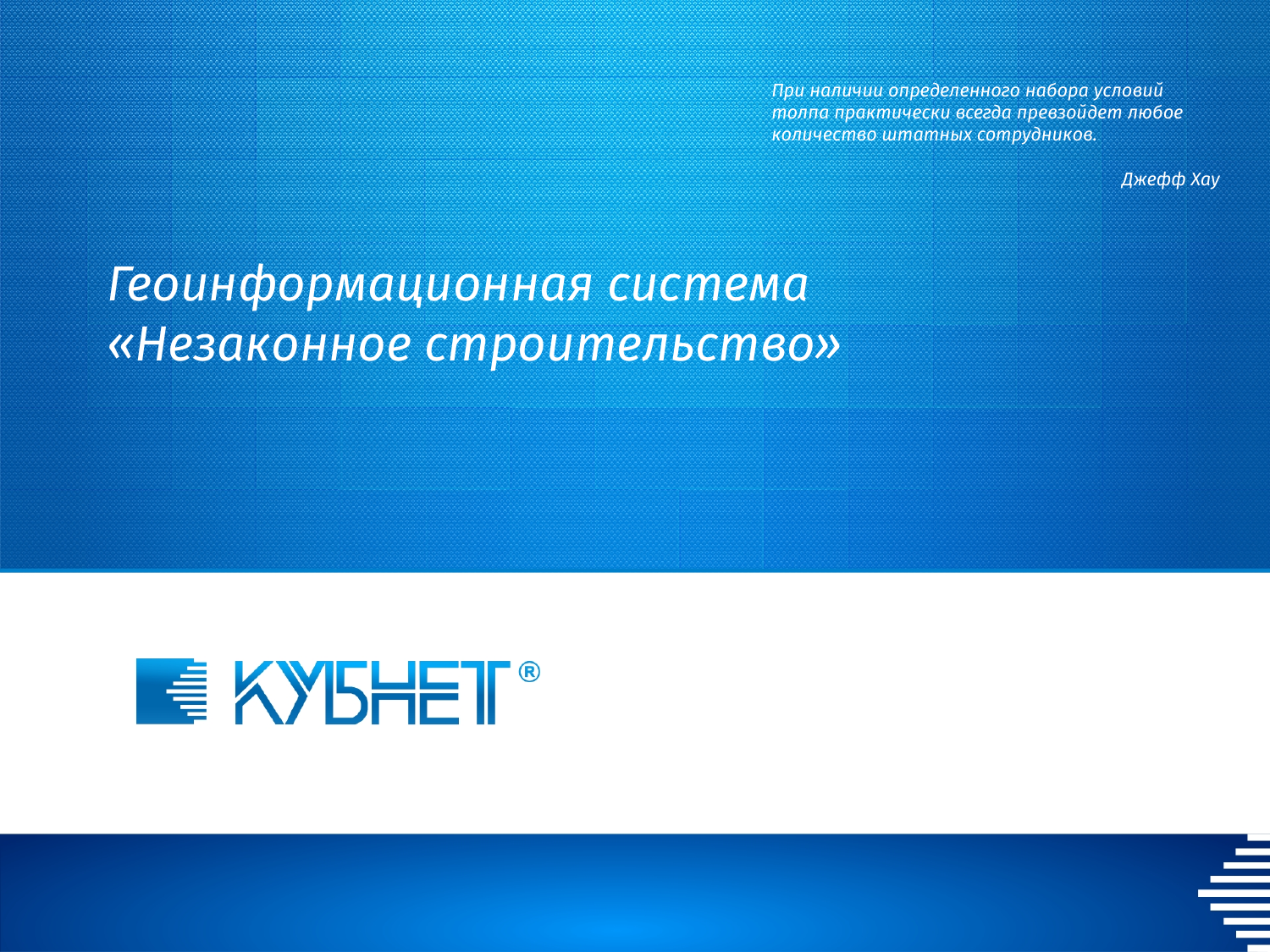

При наличии определенного набора условий толпа практически всегда превзойдет любое количество штатных сотрудников.

Джефф Хау
Геоинформационная система
«Незаконное строительство»